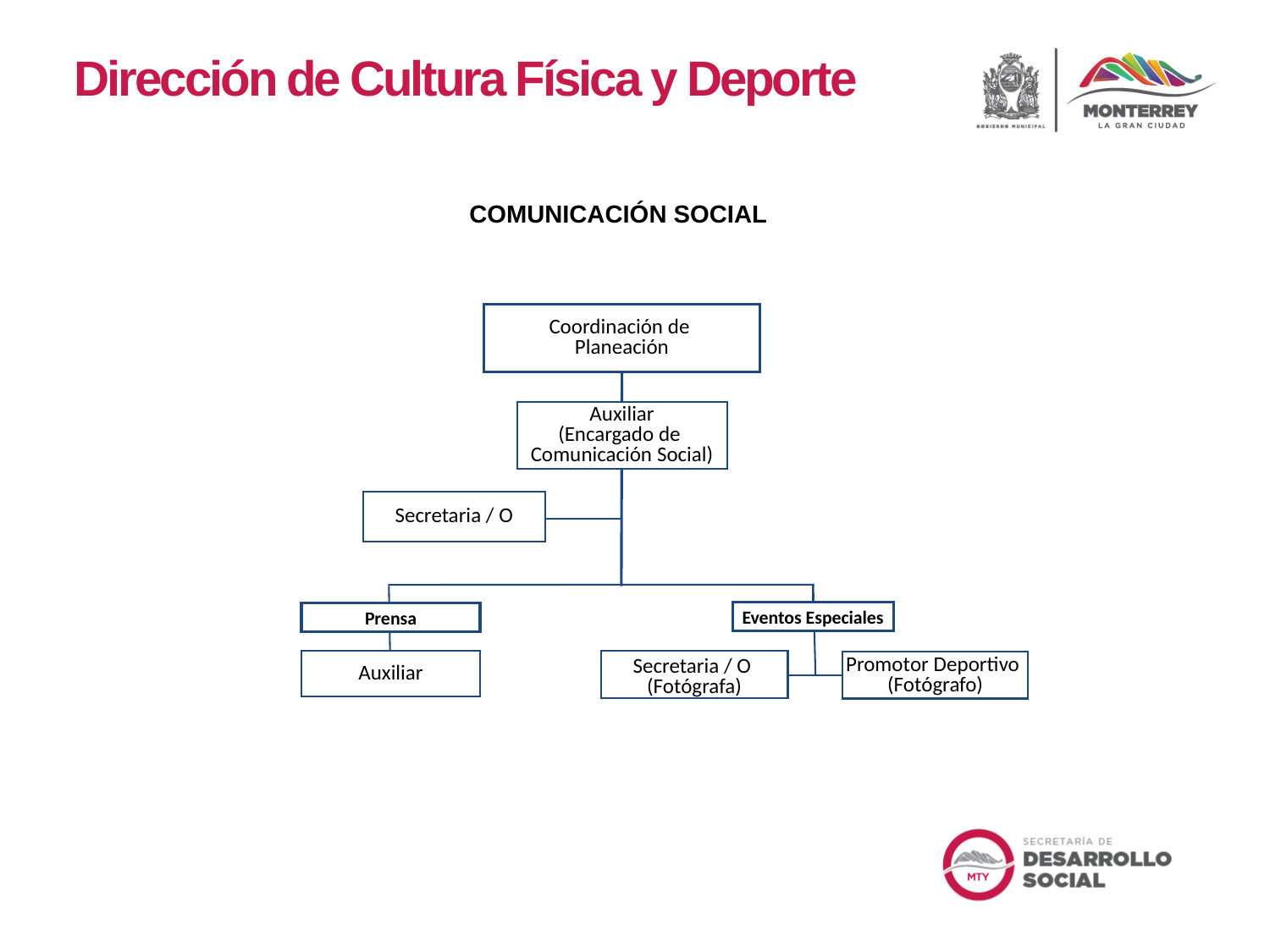

Dirección de Cultura Física y Deporte
COMUNICACIÓN SOCIAL
Coordinación de
Planeación

Auxiliar
(Encargado de
Comunicación Social)
Secretaria / O

Eventos Especiales

Prensa

Auxiliar

Secretaria / O
(Fotógrafa)

Promotor Deportivo
(Fotógrafo)